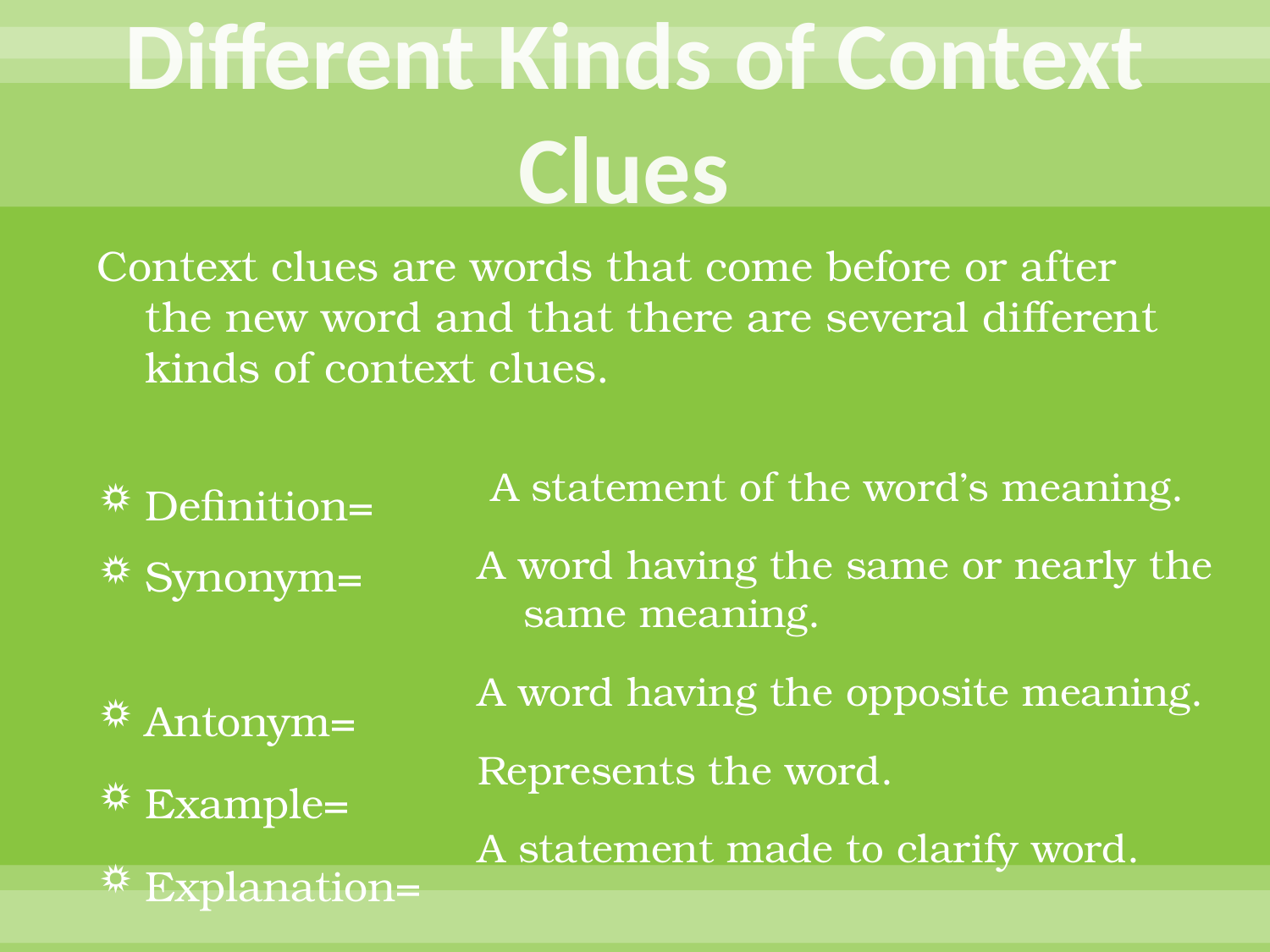

# Different Kinds of Context Clues
Context clues are words that come before or after the new word and that there are several different kinds of context clues.

Definition=
Synonym=

Antonym=
Example=
Explanation=
 A statement of the word’s meaning.
A word having the same or nearly the same meaning.
A word having the opposite meaning.
Represents the word.
A statement made to clarify word.